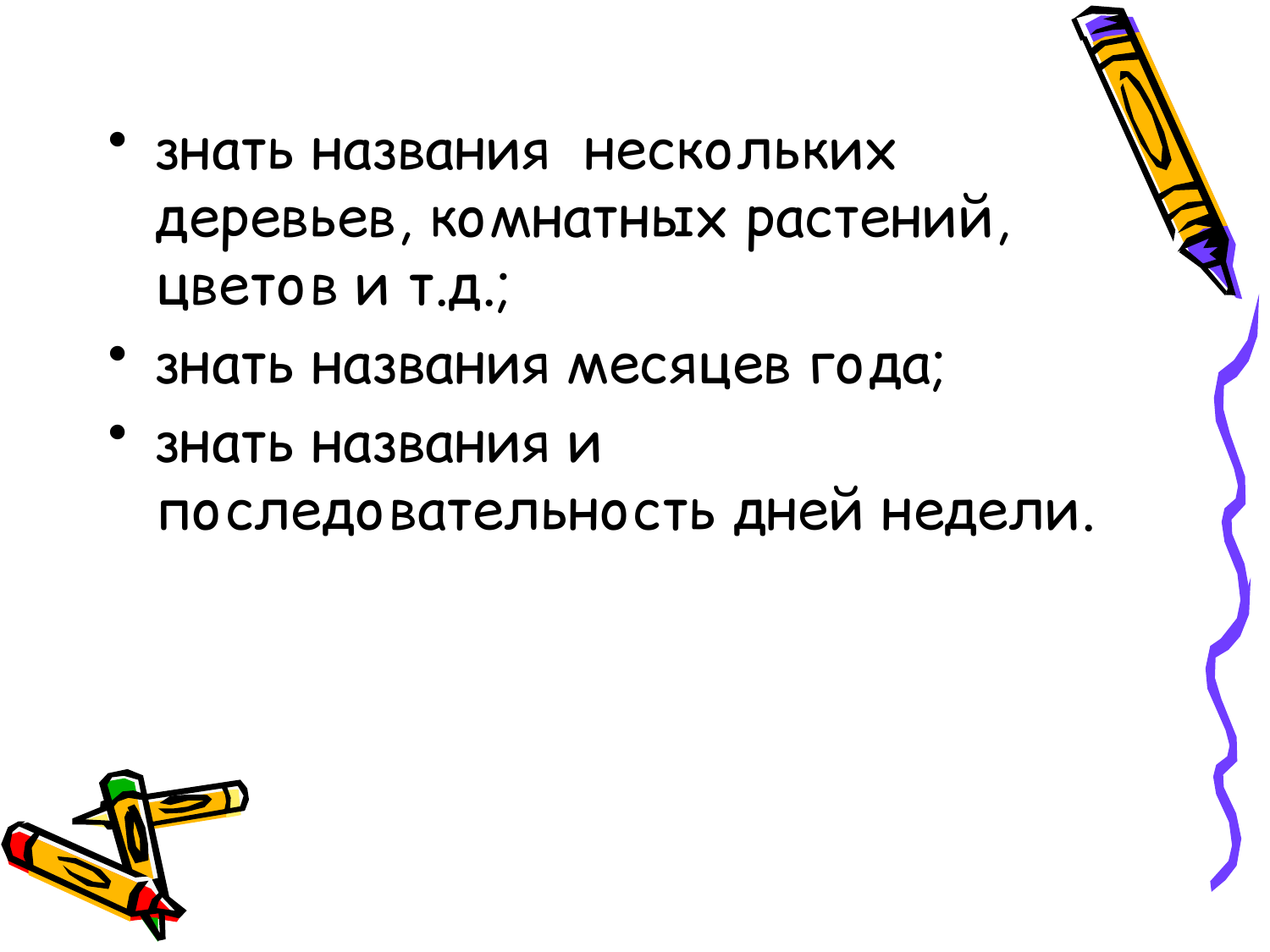

знать названия  нескольких деревьев, комнатных растений, цветов и т.д.;
знать названия месяцев года;
знать названия и последовательность дней недели.